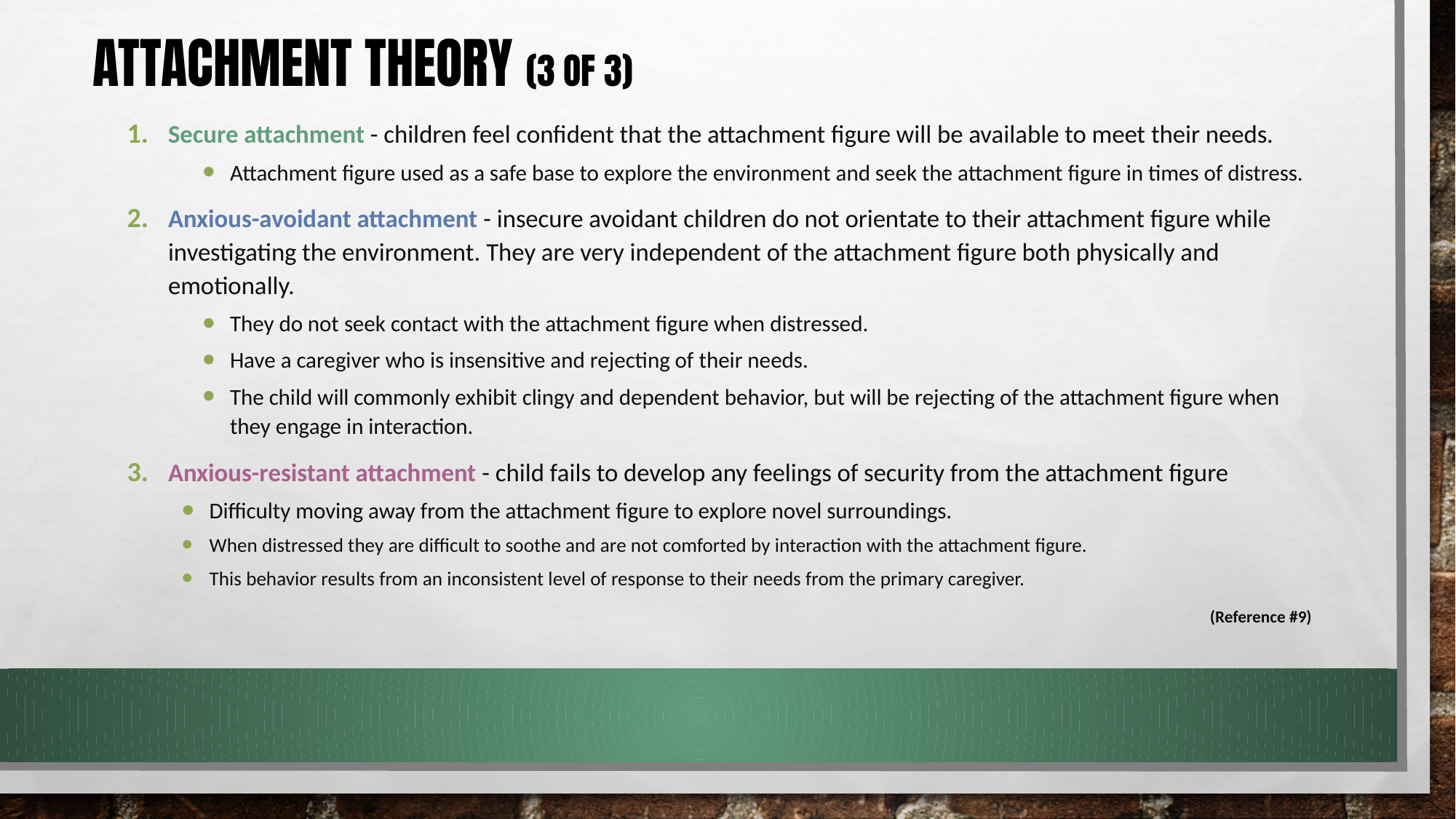

# Attachment Theory (3 of 3)
Secure attachment - children feel confident that the attachment figure will be available to meet their needs.
Attachment figure used as a safe base to explore the environment and seek the attachment figure in times of distress.
Anxious-avoidant attachment - insecure avoidant children do not orientate to their attachment figure while investigating the environment. They are very independent of the attachment figure both physically and emotionally.
They do not seek contact with the attachment figure when distressed.
Have a caregiver who is insensitive and rejecting of their needs.
The child will commonly exhibit clingy and dependent behavior, but will be rejecting of the attachment figure when they engage in interaction.
Anxious-resistant attachment - child fails to develop any feelings of security from the attachment figure
Difficulty moving away from the attachment figure to explore novel surroundings.
When distressed they are difficult to soothe and are not comforted by interaction with the attachment figure.
This behavior results from an inconsistent level of response to their needs from the primary caregiver.
(Reference #9)